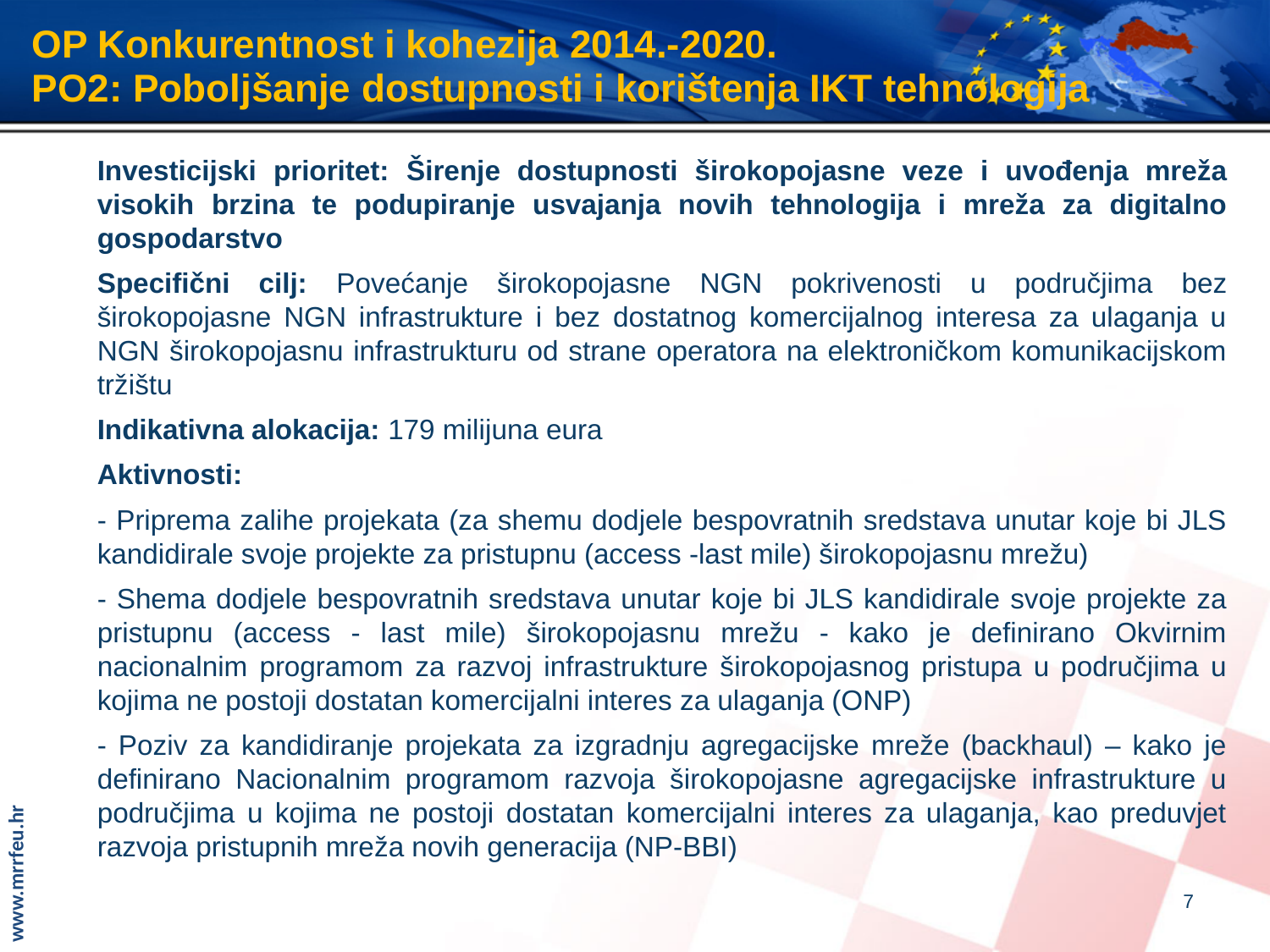

# OP Konkurentnost i kohezija 2014.-2020. PO2: Poboljšanje dostupnosti i korištenja IKT tehnologija
Investicijski prioritet: Širenje dostupnosti širokopojasne veze i uvođenja mreža visokih brzina te podupiranje usvajanja novih tehnologija i mreža za digitalno gospodarstvo
Specifični cilj: Povećanje širokopojasne NGN pokrivenosti u područjima bez širokopojasne NGN infrastrukture i bez dostatnog komercijalnog interesa za ulaganja u NGN širokopojasnu infrastrukturu od strane operatora na elektroničkom komunikacijskom tržištu
Indikativna alokacija: 179 milijuna eura
Aktivnosti:
- Priprema zalihe projekata (za shemu dodjele bespovratnih sredstava unutar koje bi JLS kandidirale svoje projekte za pristupnu (access -last mile) širokopojasnu mrežu)
- Shema dodjele bespovratnih sredstava unutar koje bi JLS kandidirale svoje projekte za pristupnu (access - last mile) širokopojasnu mrežu - kako je definirano Okvirnim nacionalnim programom za razvoj infrastrukture širokopojasnog pristupa u područjima u kojima ne postoji dostatan komercijalni interes za ulaganja (ONP)
- Poziv za kandidiranje projekata za izgradnju agregacijske mreže (backhaul) – kako je definirano Nacionalnim programom razvoja širokopojasne agregacijske infrastrukture u područjima u kojima ne postoji dostatan komercijalni interes za ulaganja, kao preduvjet razvoja pristupnih mreža novih generacija (NP-BBI)
7